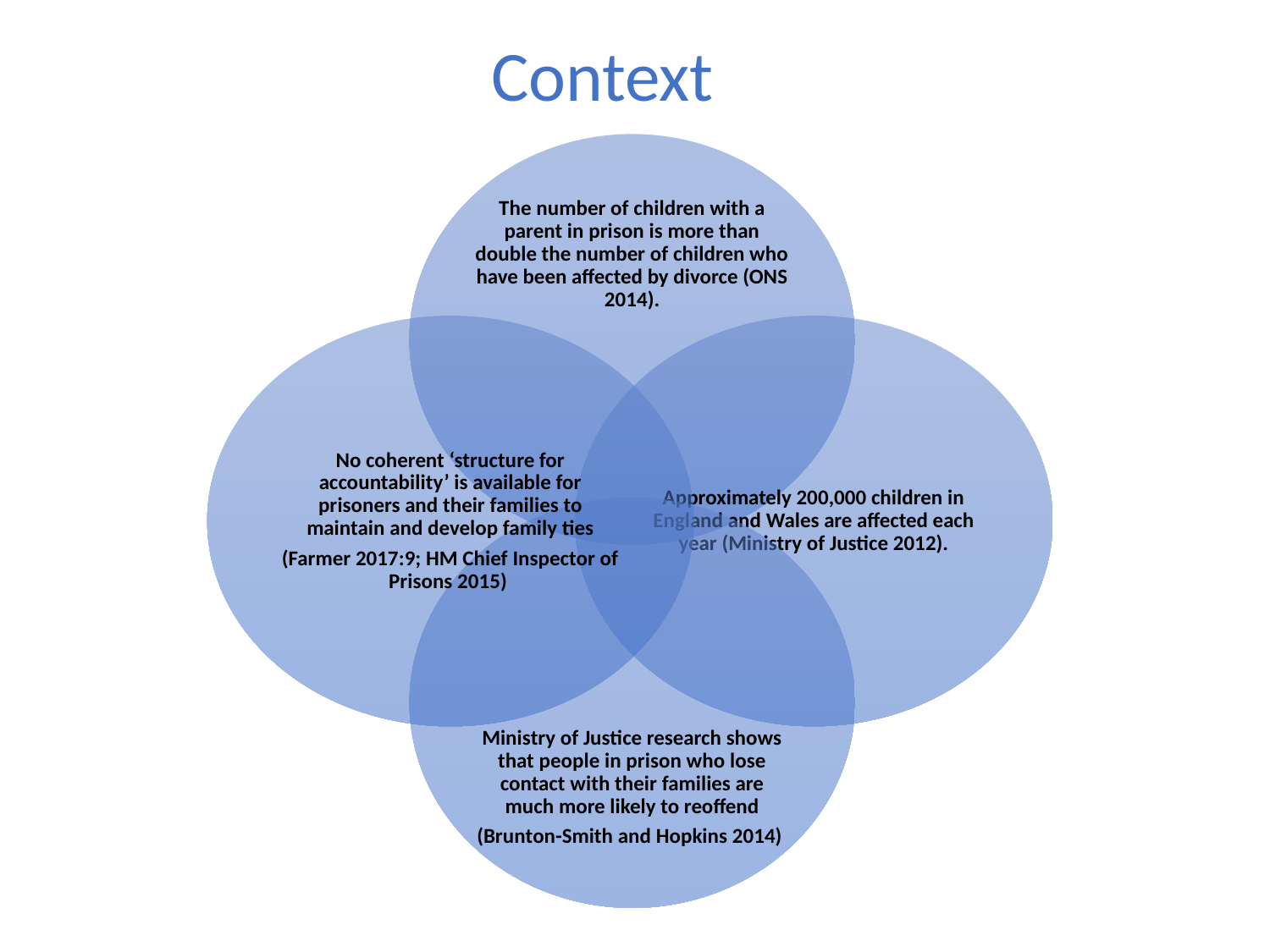

# Context
The number of children with a parent in prison is more than double the number of children who have been affected by divorce (ONS 2014).
Approximately 200,000 children in England and Wales are affected each year (Ministry of Justice 2012).
Ministry of Justice research shows that people in prison who lose contact with their families are much more likely to reoffend
(Brunton-Smith and Hopkins 2014)
No coherent ‘structure for accountability’ is available for prisoners and their families to maintain and develop family ties
(Farmer 2017:9; HM Chief Inspector of Prisons 2015)